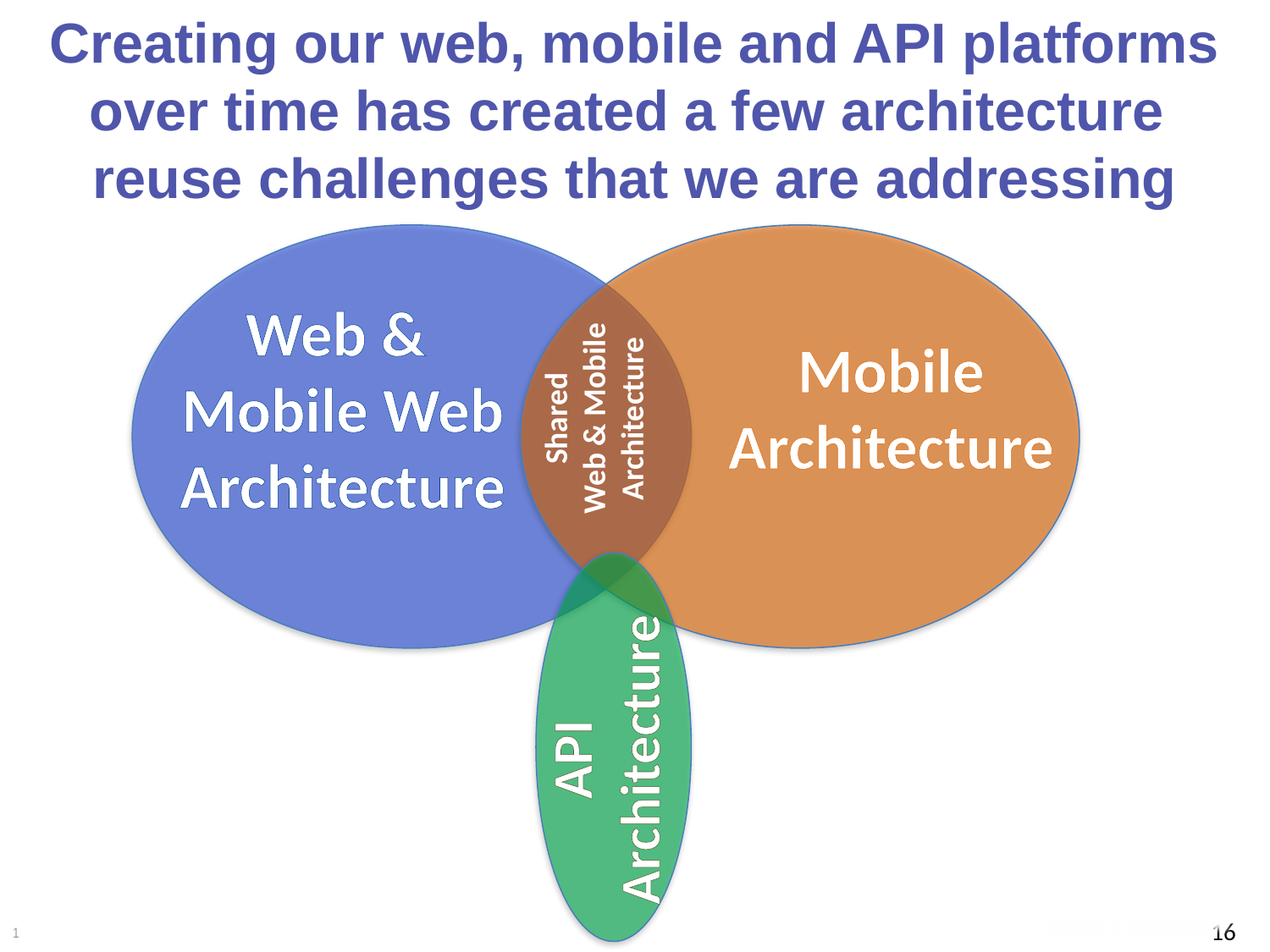

# Creating our web, mobile and API platforms over time has created a few architecture reuse challenges that we are addressing

Web &
Mobile Web
Architecture
Mobile
Architecture
Shared
Web & Mobile
Architecture

API
Architecture

16
1